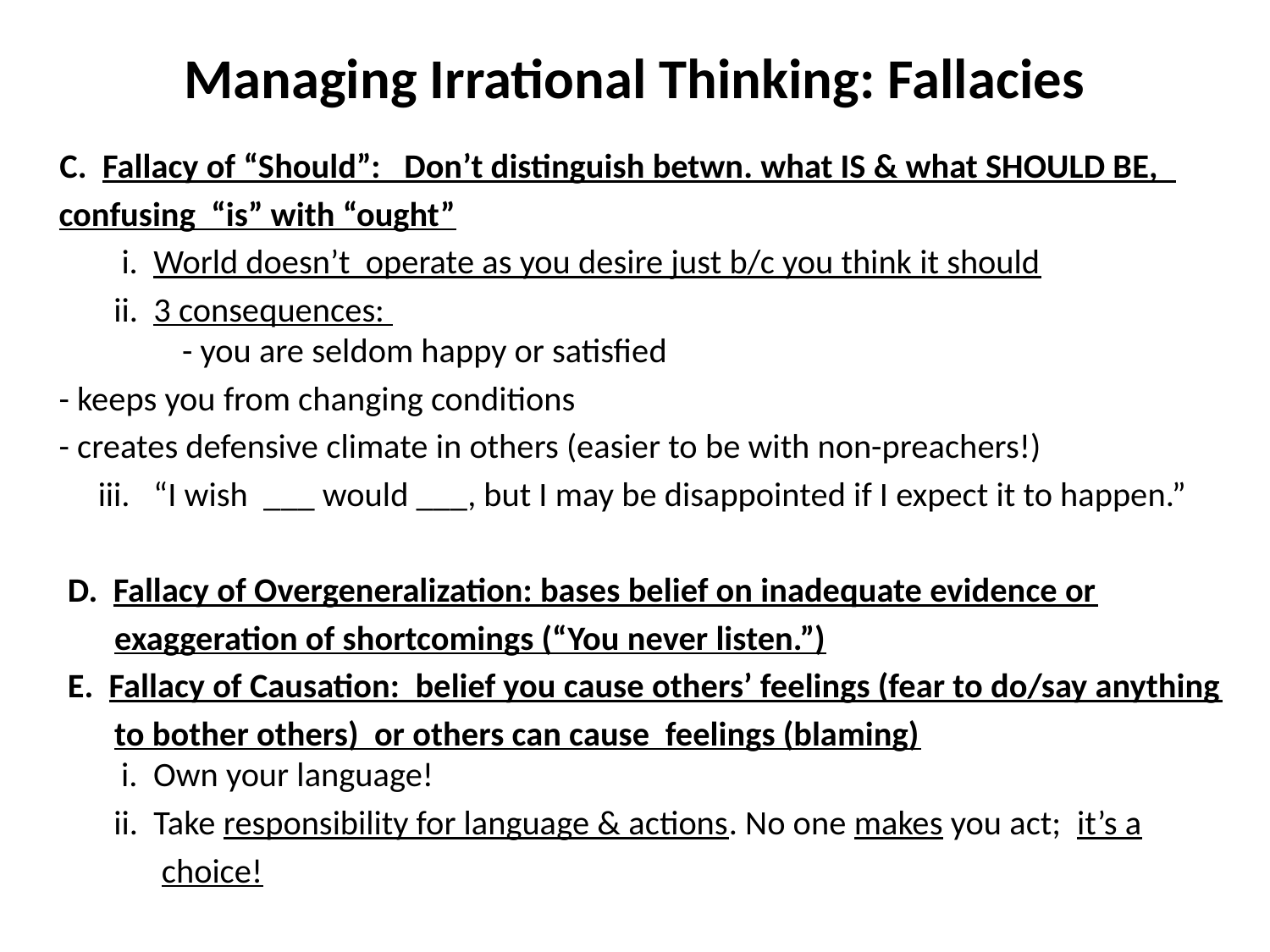

# Managing Irrational Thinking: Fallacies
      C.  Fallacy of “Should”:   Don’t distinguish betwn. what IS & what SHOULD BE,
		confusing  “is” with “ought”
	        i.  World doesn’t  operate as you desire just b/c you think it should
	       ii.  3 consequences:
 	- you are seldom happy or satisfied
		- keeps you from changing conditions
		- creates defensive climate in others (easier to be with non-preachers!)
	     iii.   “I wish  ___ would ___, but I may be disappointed if I expect it to happen.”

       D.  Fallacy of Overgeneralization: bases belief on inadequate evidence or
             exaggeration of shortcomings (“You never listen.”)
       E.  Fallacy of Causation:  belief you cause others’ feelings (fear to do/say anything
             to bother others)  or others can cause  feelings (blaming)
        i.  Own your language!
	       ii.  Take responsibility for language & actions. No one makes you act;  it’s a
                   choice!